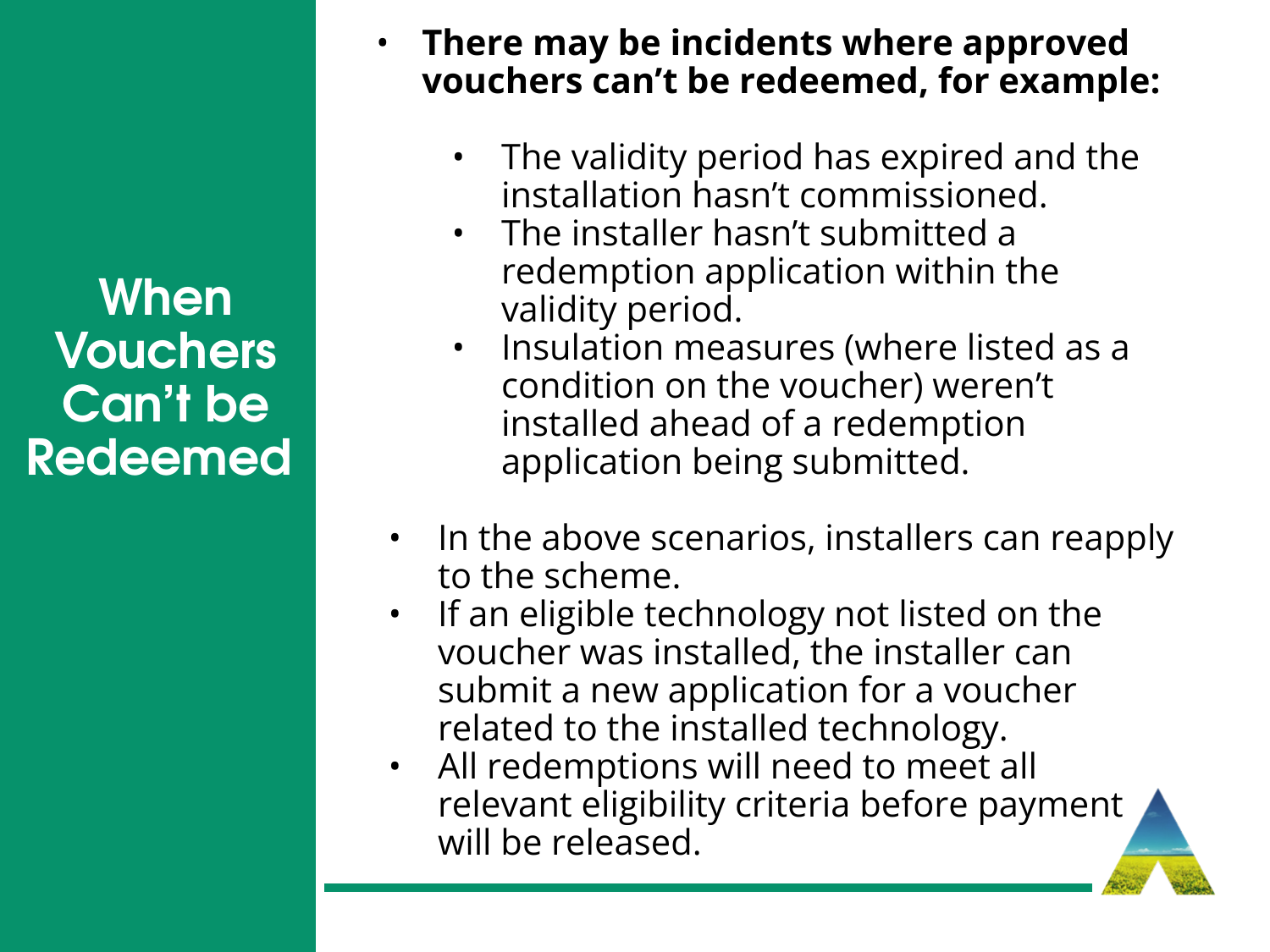

There may be incidents where approved vouchers can’t be redeemed, for example:

The validity period has expired and the installation hasn’t commissioned.
The installer hasn’t submitted a redemption application within the validity period.
Insulation measures (where listed as a condition on the voucher) weren’t installed ahead of a redemption application being submitted.

In the above scenarios, installers can reapply to the scheme.
If an eligible technology not listed on the voucher was installed, the installer can submit a new application for a voucher related to the installed technology.
All redemptions will need to meet all relevant eligibility criteria before payment will be released.

# When Vouchers Can’t be Redeemed